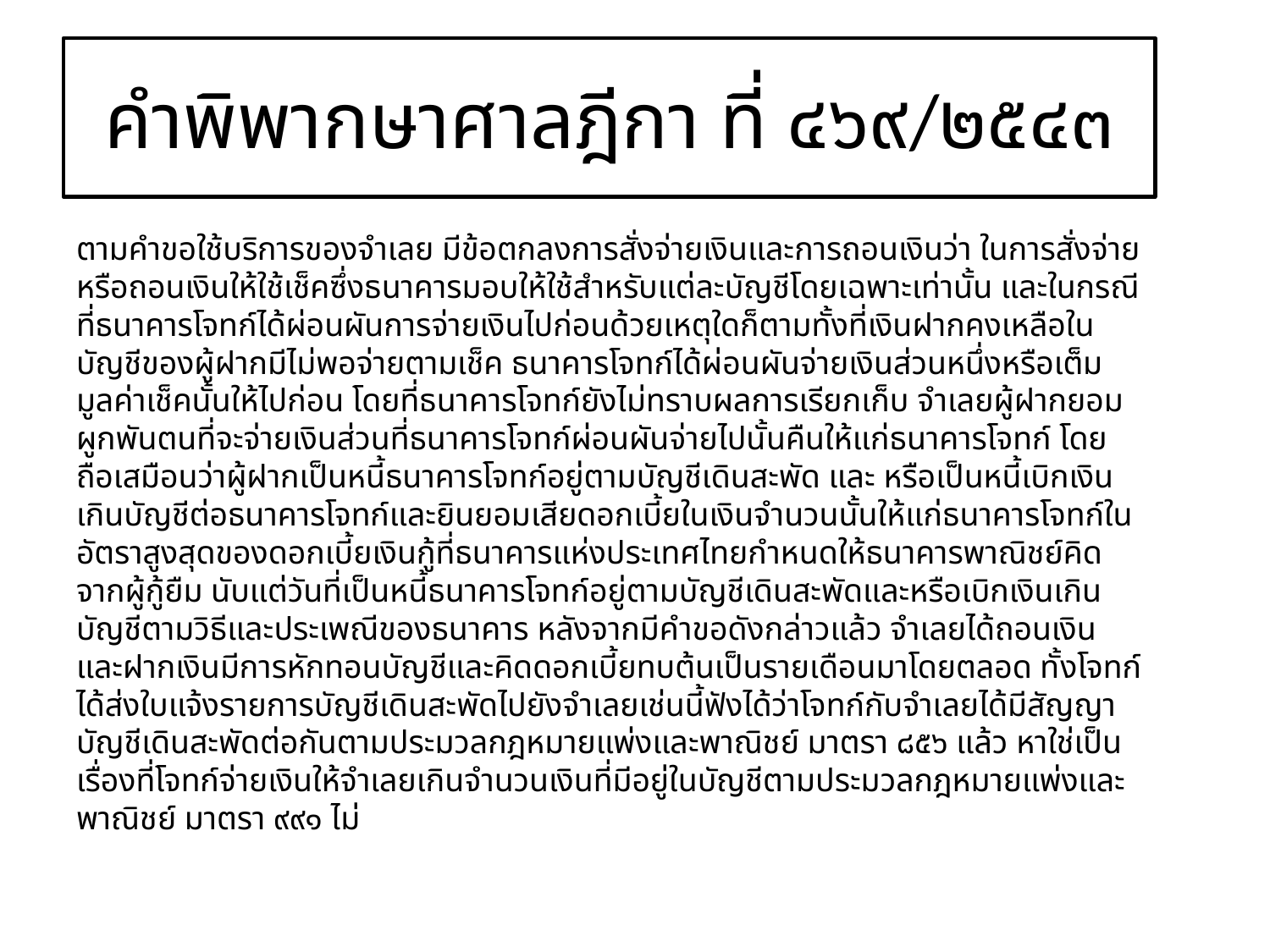

# คำพิพากษาศาลฎีกา ที่ ๔๖๙/๒๕๔๓
ตามคำขอใช้บริการของจำเลย มีข้อตกลงการสั่งจ่ายเงินและการถอนเงินว่า ในการสั่งจ่ายหรือถอนเงินให้ใช้เช็คซึ่งธนาคารมอบให้ใช้สำหรับแต่ละบัญชีโดยเฉพาะเท่านั้น และในกรณีที่ธนาคารโจทก์ได้ผ่อนผันการจ่ายเงินไปก่อนด้วยเหตุใดก็ตามทั้งที่เงินฝากคงเหลือในบัญชีของผู้ฝากมีไม่พอจ่ายตามเช็ค ธนาคารโจทก์ได้ผ่อนผันจ่ายเงินส่วนหนึ่งหรือเต็มมูลค่าเช็คนั้นให้ไปก่อน โดยที่ธนาคารโจทก์ยังไม่ทราบผลการเรียกเก็บ จำเลยผู้ฝากยอมผูกพันตนที่จะจ่ายเงินส่วนที่ธนาคารโจทก์ผ่อนผันจ่ายไปนั้นคืนให้แก่ธนาคารโจทก์ โดยถือเสมือนว่าผู้ฝากเป็นหนี้ธนาคารโจทก์อยู่ตามบัญชีเดินสะพัด และ หรือเป็นหนี้เบิกเงินเกินบัญชีต่อธนาคารโจทก์และยินยอมเสียดอกเบี้ยในเงินจำนวนนั้นให้แก่ธนาคารโจทก์ในอัตราสูงสุดของดอกเบี้ยเงินกู้ที่ธนาคารแห่งประเทศไทยกำหนดให้ธนาคารพาณิชย์คิดจากผู้กู้ยืม นับแต่วันที่เป็นหนี้ธนาคารโจทก์อยู่ตามบัญชีเดินสะพัดและหรือเบิกเงินเกินบัญชีตามวิธีและประเพณีของธนาคาร หลังจากมีคำขอดังกล่าวแล้ว จำเลยได้ถอนเงินและฝากเงินมีการหักทอนบัญชีและคิดดอกเบี้ยทบต้นเป็นรายเดือนมาโดยตลอด ทั้งโจทก์ได้ส่งใบแจ้งรายการบัญชีเดินสะพัดไปยังจำเลยเช่นนี้ฟังได้ว่าโจทก์กับจำเลยได้มีสัญญาบัญชีเดินสะพัดต่อกันตามประมวลกฎหมายแพ่งและพาณิชย์ มาตรา ๘๕๖ แล้ว หาใช่เป็นเรื่องที่โจทก์จ่ายเงินให้จำเลยเกินจำนวนเงินที่มีอยู่ในบัญชีตามประมวลกฎหมายแพ่งและพาณิชย์ มาตรา ๙๙๑ ไม่